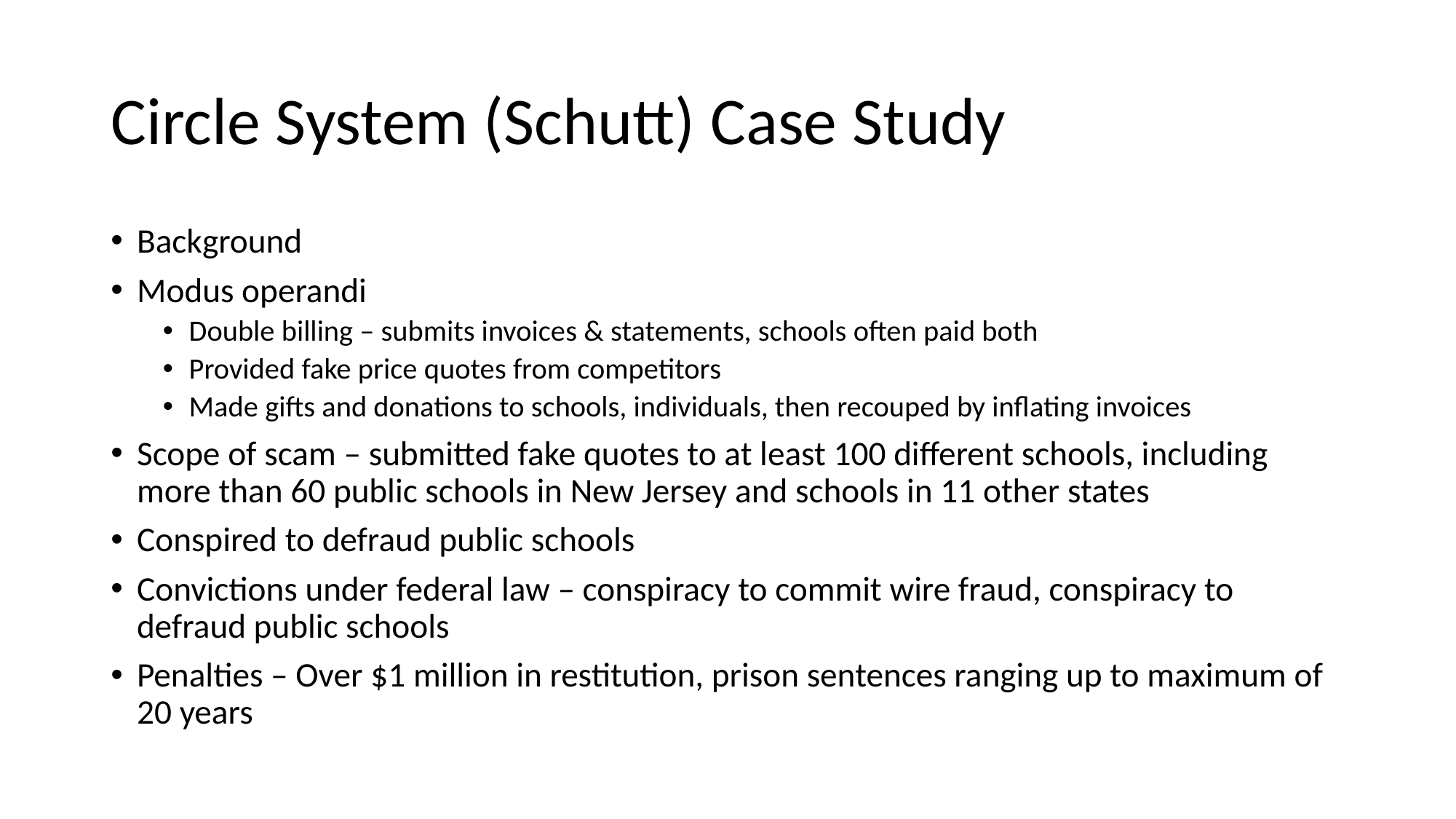

# Circle System (Schutt) Case Study
Background
Modus operandi
Double billing – submits invoices & statements, schools often paid both
Provided fake price quotes from competitors
Made gifts and donations to schools, individuals, then recouped by inflating invoices
Scope of scam – submitted fake quotes to at least 100 different schools, including more than 60 public schools in New Jersey and schools in 11 other states
Conspired to defraud public schools
Convictions under federal law – conspiracy to commit wire fraud, conspiracy to defraud public schools
Penalties – Over $1 million in restitution, prison sentences ranging up to maximum of 20 years